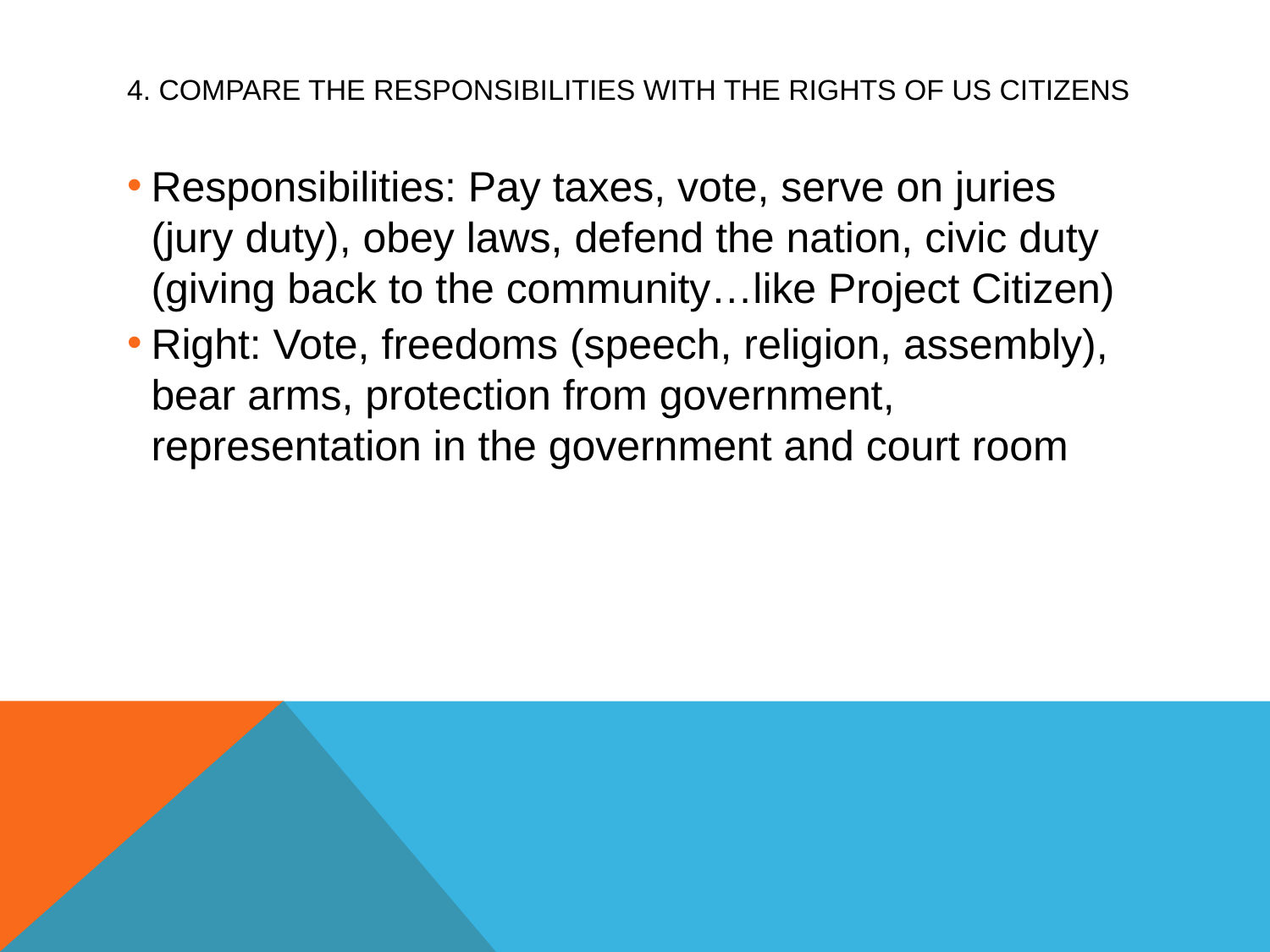

# 4. Compare the responsibilities with the rights of US Citizens
Responsibilities: Pay taxes, vote, serve on juries (jury duty), obey laws, defend the nation, civic duty (giving back to the community…like Project Citizen)
Right: Vote, freedoms (speech, religion, assembly), bear arms, protection from government, representation in the government and court room